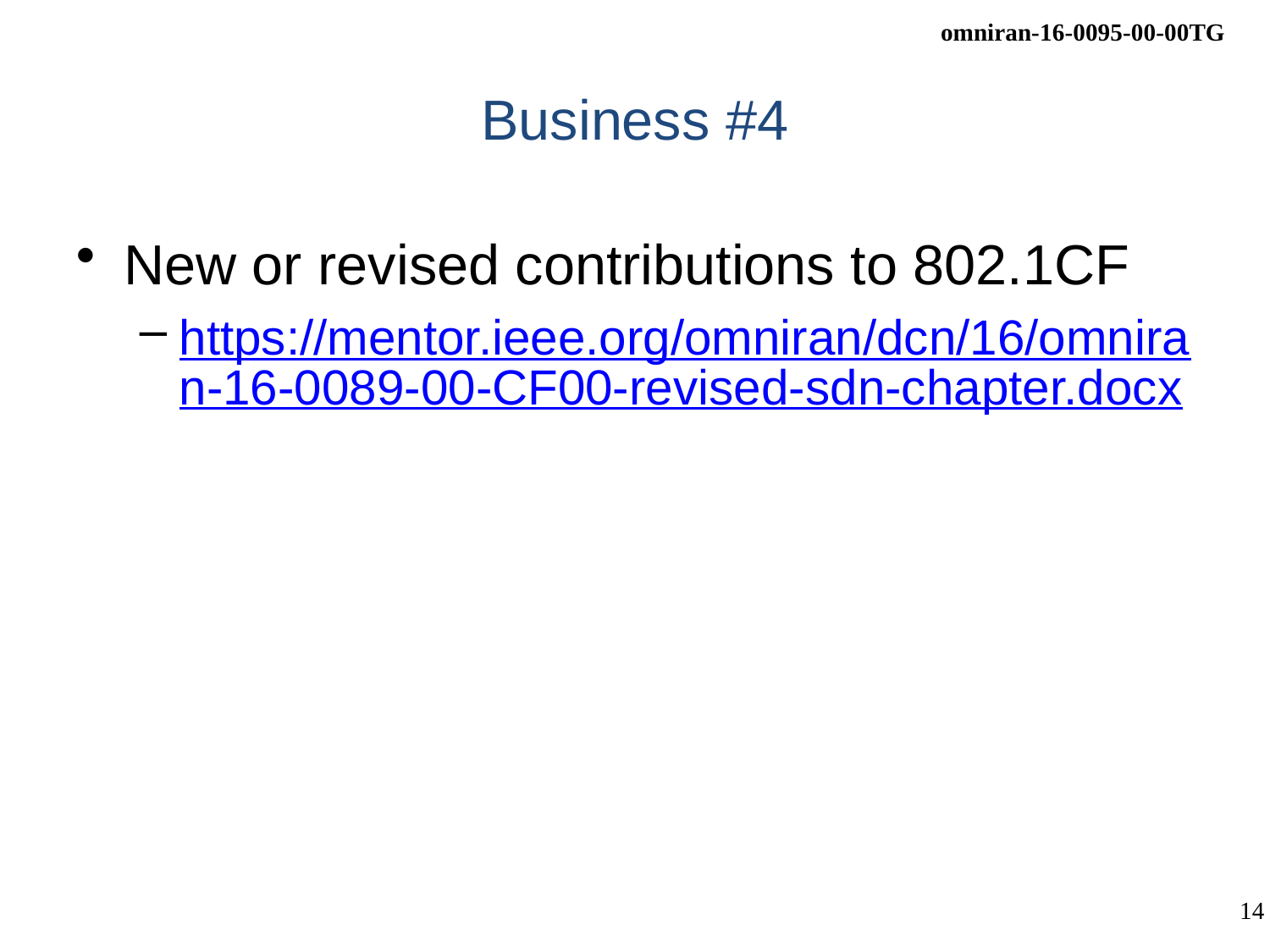

# Business #4
New or revised contributions to 802.1CF
https://mentor.ieee.org/omniran/dcn/16/omniran-16-0089-00-CF00-revised-sdn-chapter.docx